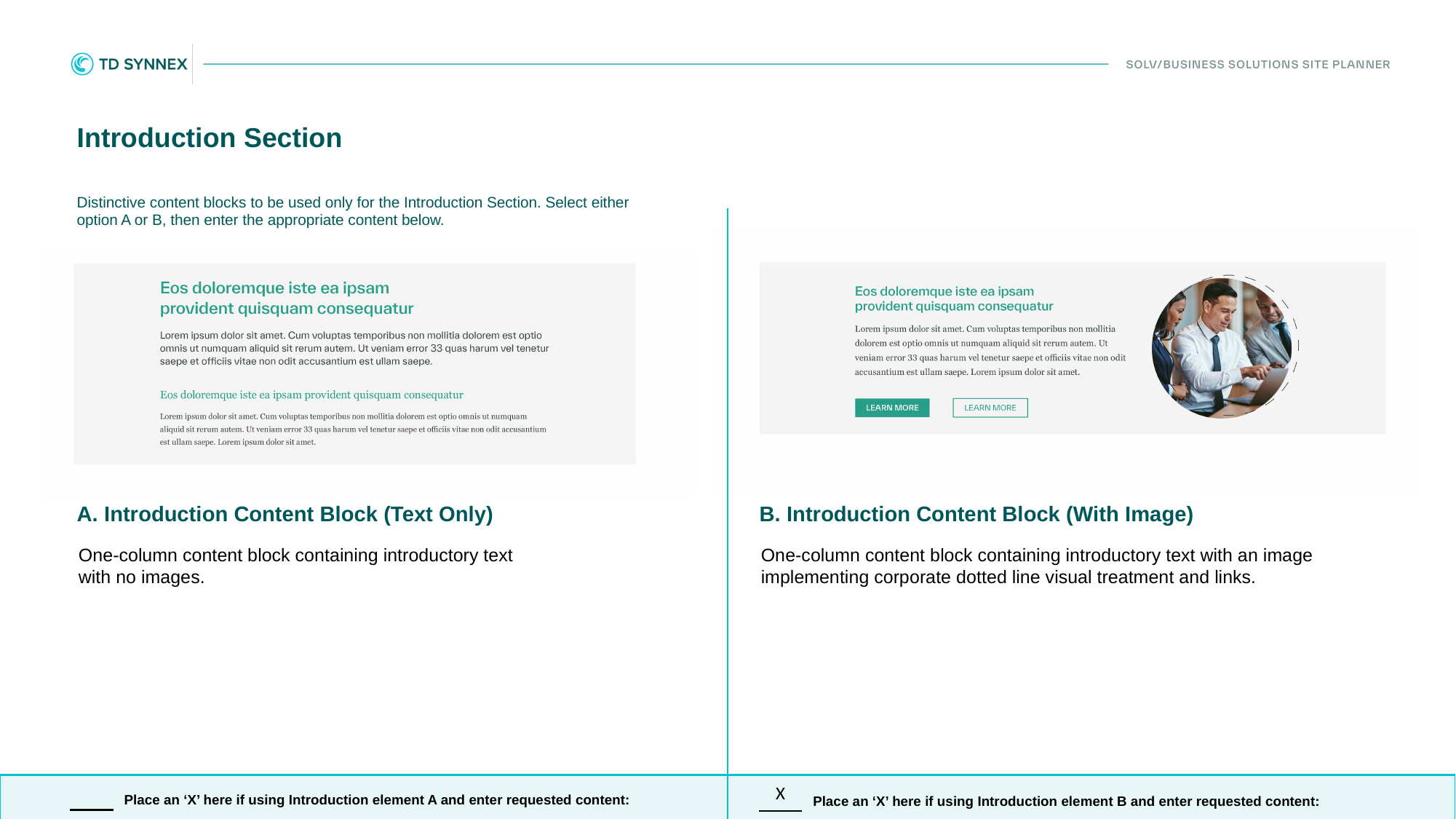

X
Please insert headline copy here.

Building Loyalty by Taking Care of Our Customers

Please insert body copy here.

TD SYNNEX Customer Care assists with any post-sales issues that may involve return requests, shipment issues, inventory issues, and credits. We continuously strive to provide world-class customer support and address all our customer requests as opportunities to improve and raise the quality of our services.